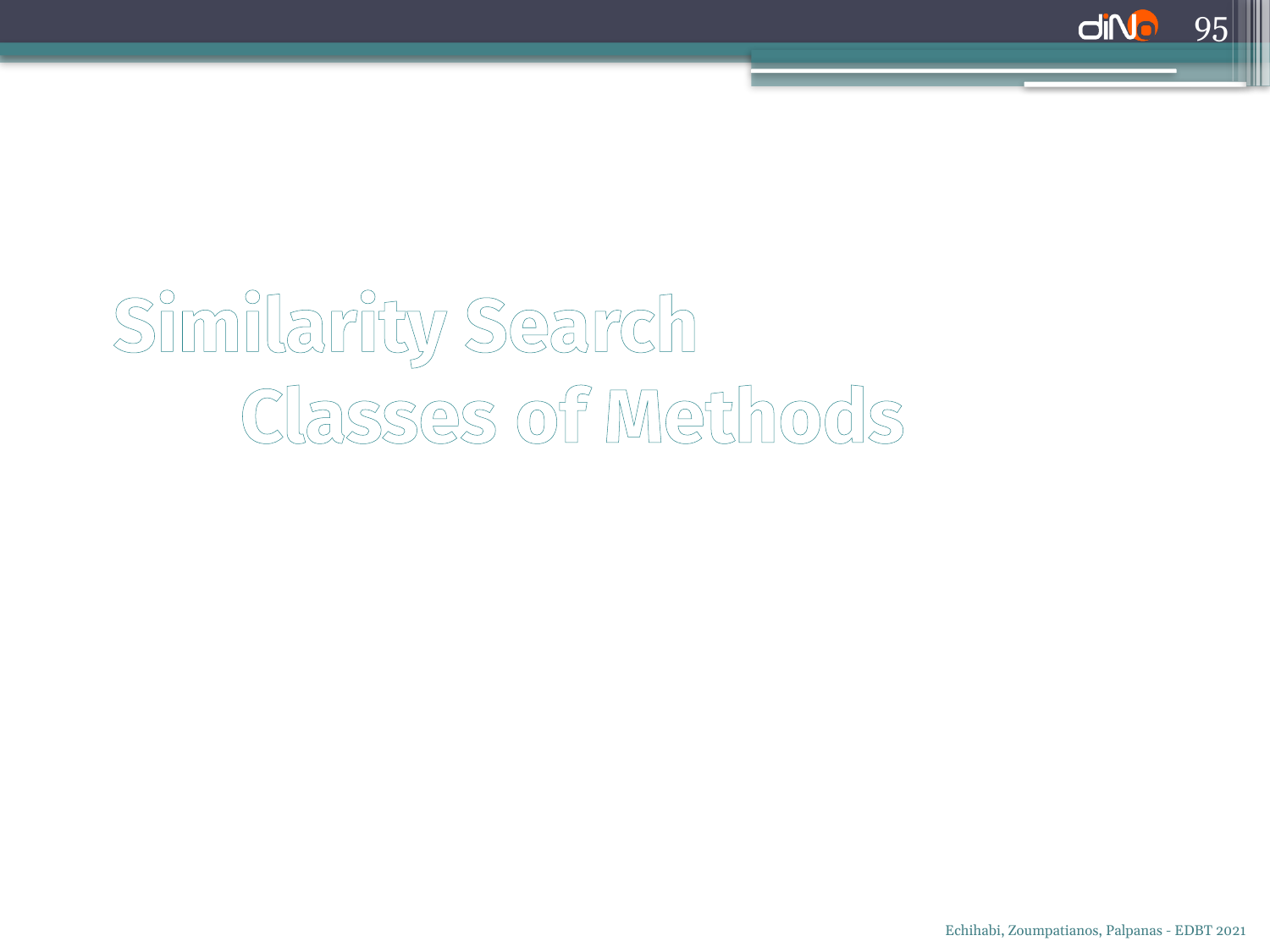

95
# Similarity Search Classes of Methods

Echihabi, Zoumpatianos, Palpanas - EDBT 2021